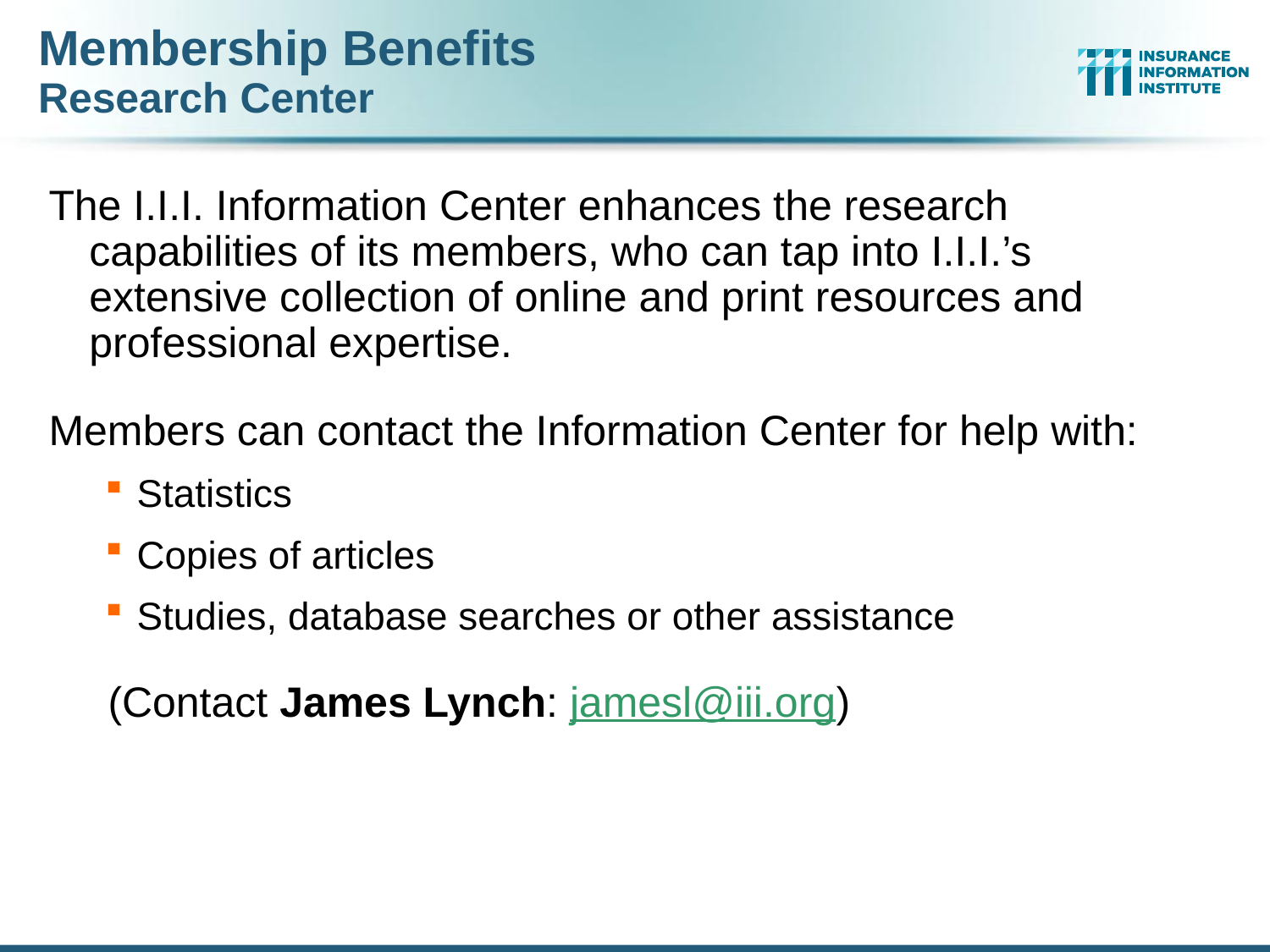

Membership Benefits
Research Center
The I.I.I. Information Center enhances the research capabilities of its members, who can tap into I.I.I.’s extensive collection of online and print resources and professional expertise.
Members can contact the Information Center for help with:
Statistics
Copies of articles
Studies, database searches or other assistance
     (Contact James Lynch: jamesl@iii.org)